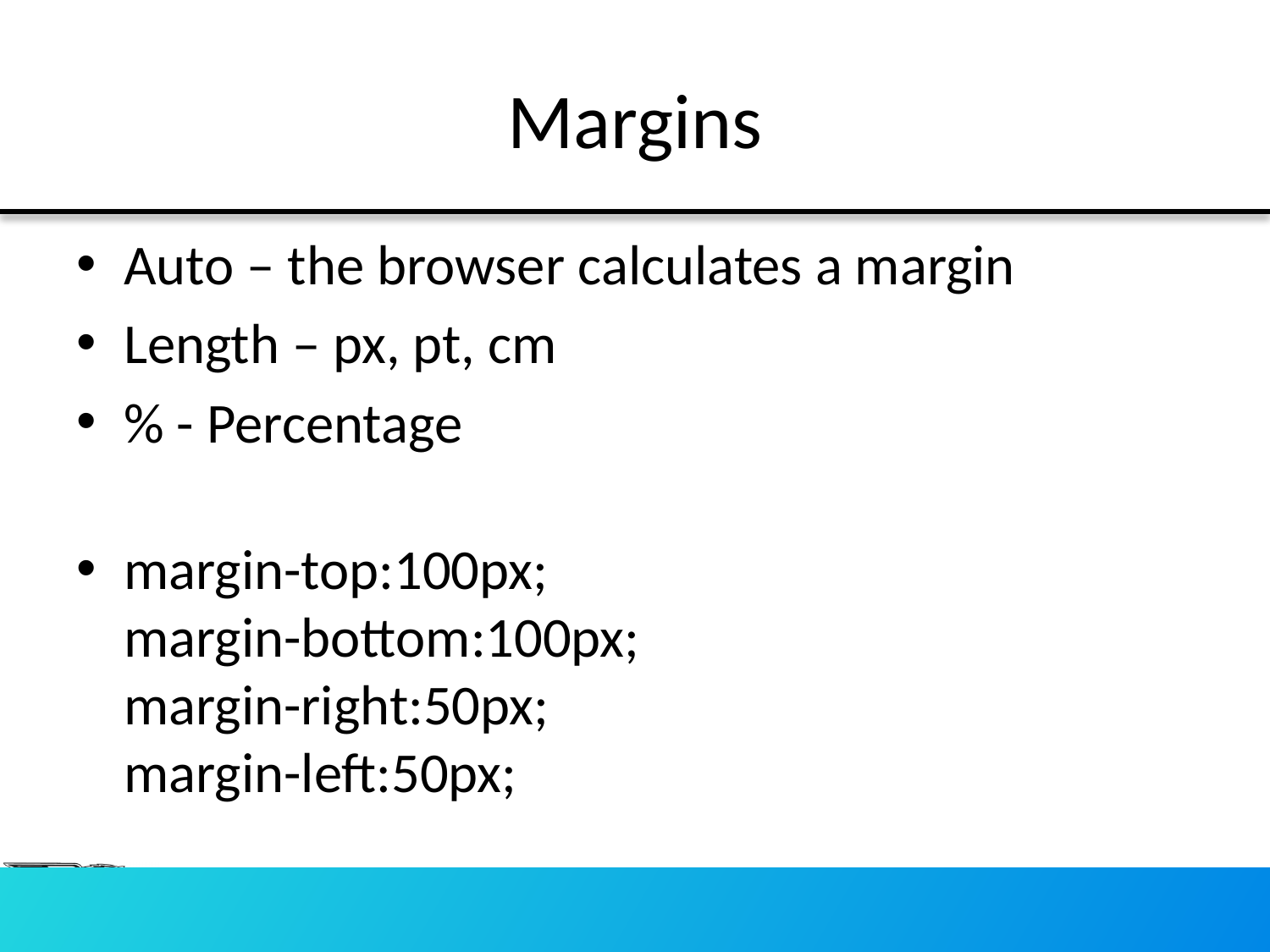

# Margins
Auto – the browser calculates a margin
Length – px, pt, cm
% - Percentage
margin-top:100px;
margin-bottom:100px;
margin-right:50px;
margin-left:50px;